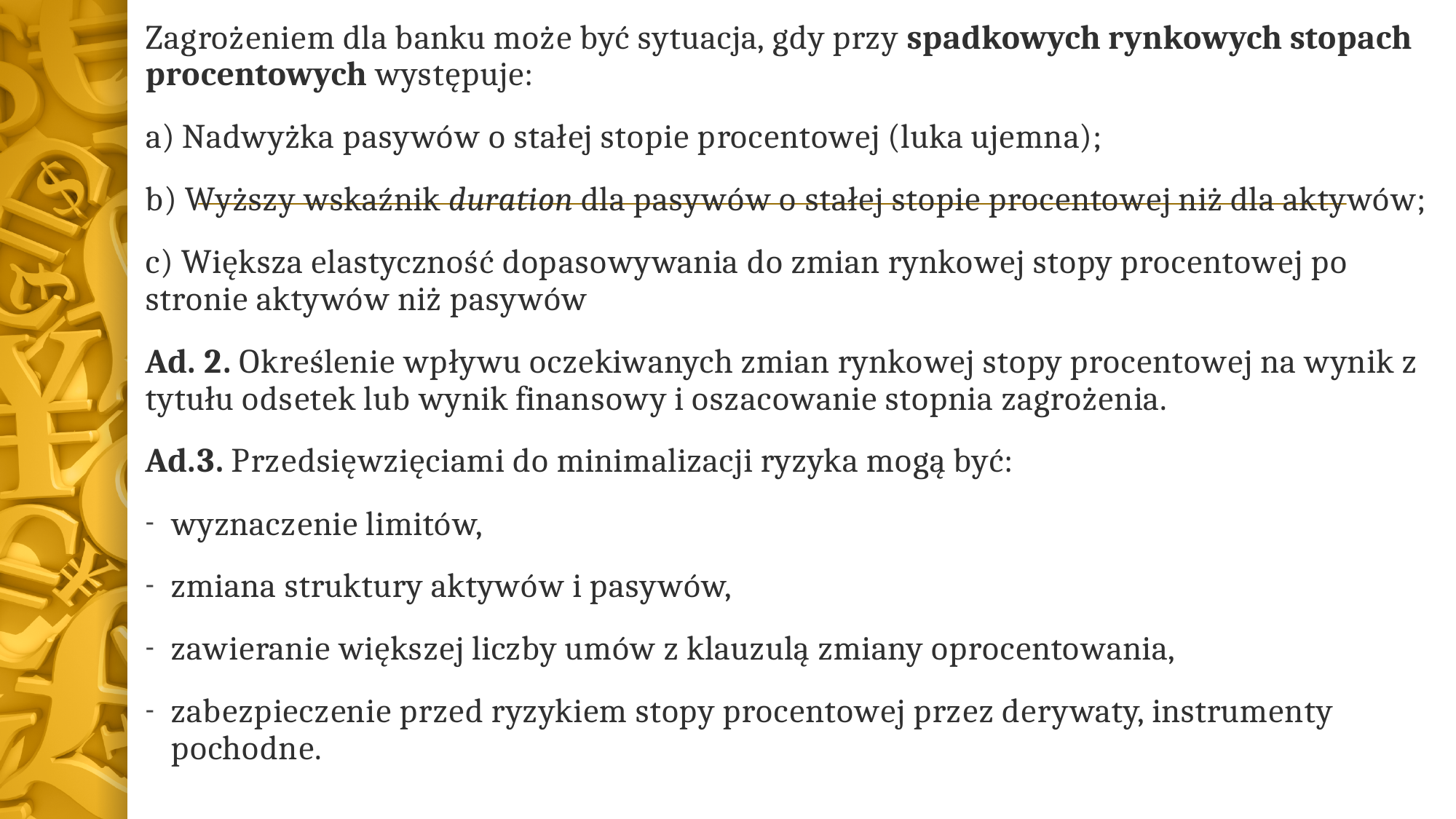

Zagrożeniem dla banku może być sytuacja, gdy przy spadkowych rynkowych stopach procentowych występuje:
a) Nadwyżka pasywów o stałej stopie procentowej (luka ujemna);
b) Wyższy wskaźnik duration dla pasywów o stałej stopie procentowej niż dla aktywów;
c) Większa elastyczność dopasowywania do zmian rynkowej stopy procentowej po stronie aktywów niż pasywów
Ad. 2. Określenie wpływu oczekiwanych zmian rynkowej stopy procentowej na wynik z tytułu odsetek lub wynik finansowy i oszacowanie stopnia zagrożenia.
Ad.3. Przedsięwzięciami do minimalizacji ryzyka mogą być:
wyznaczenie limitów,
zmiana struktury aktywów i pasywów,
zawieranie większej liczby umów z klauzulą zmiany oprocentowania,
zabezpieczenie przed ryzykiem stopy procentowej przez derywaty, instrumenty pochodne.